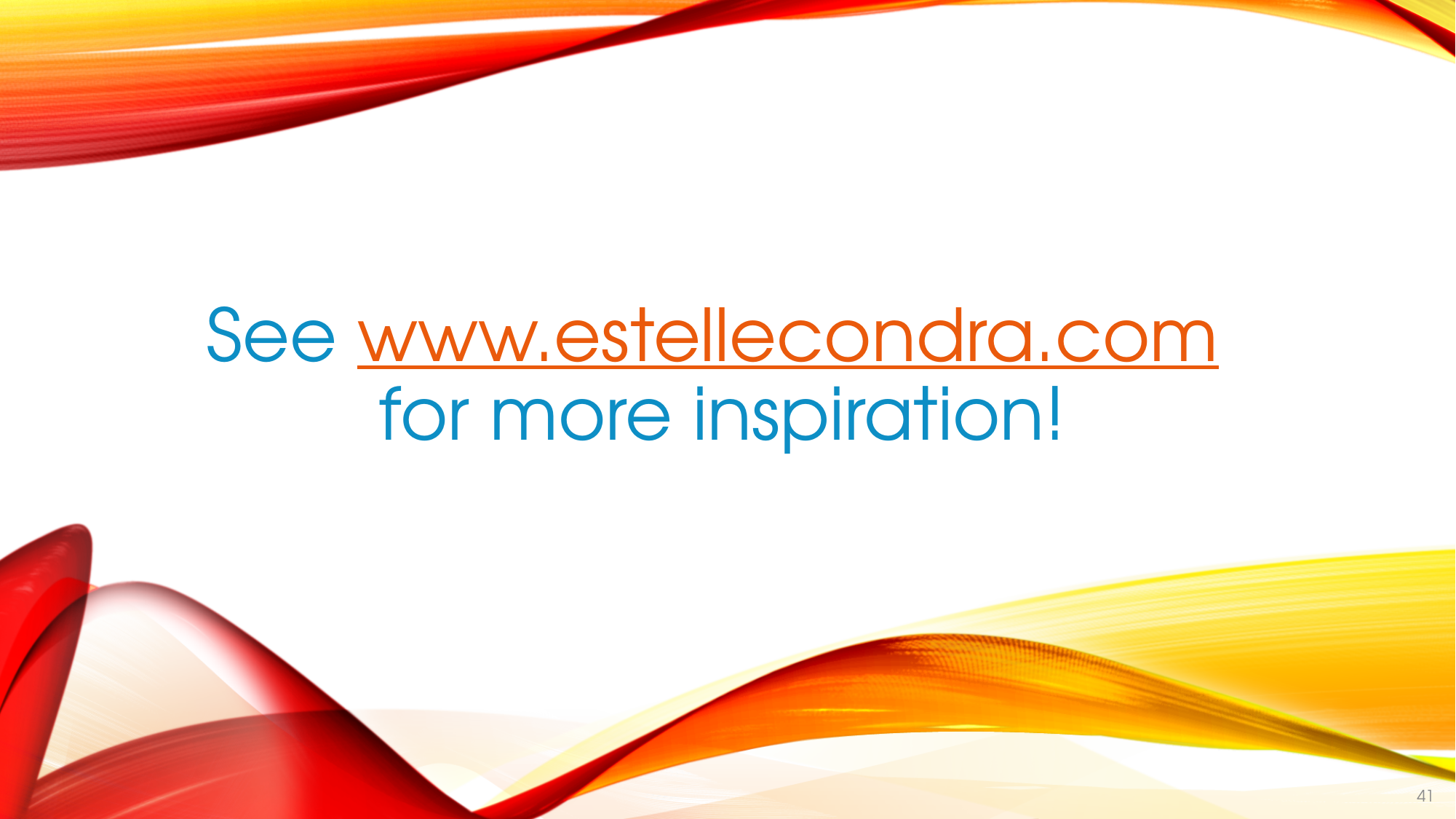

# See www.estellecondra.com for more inspiration!
41